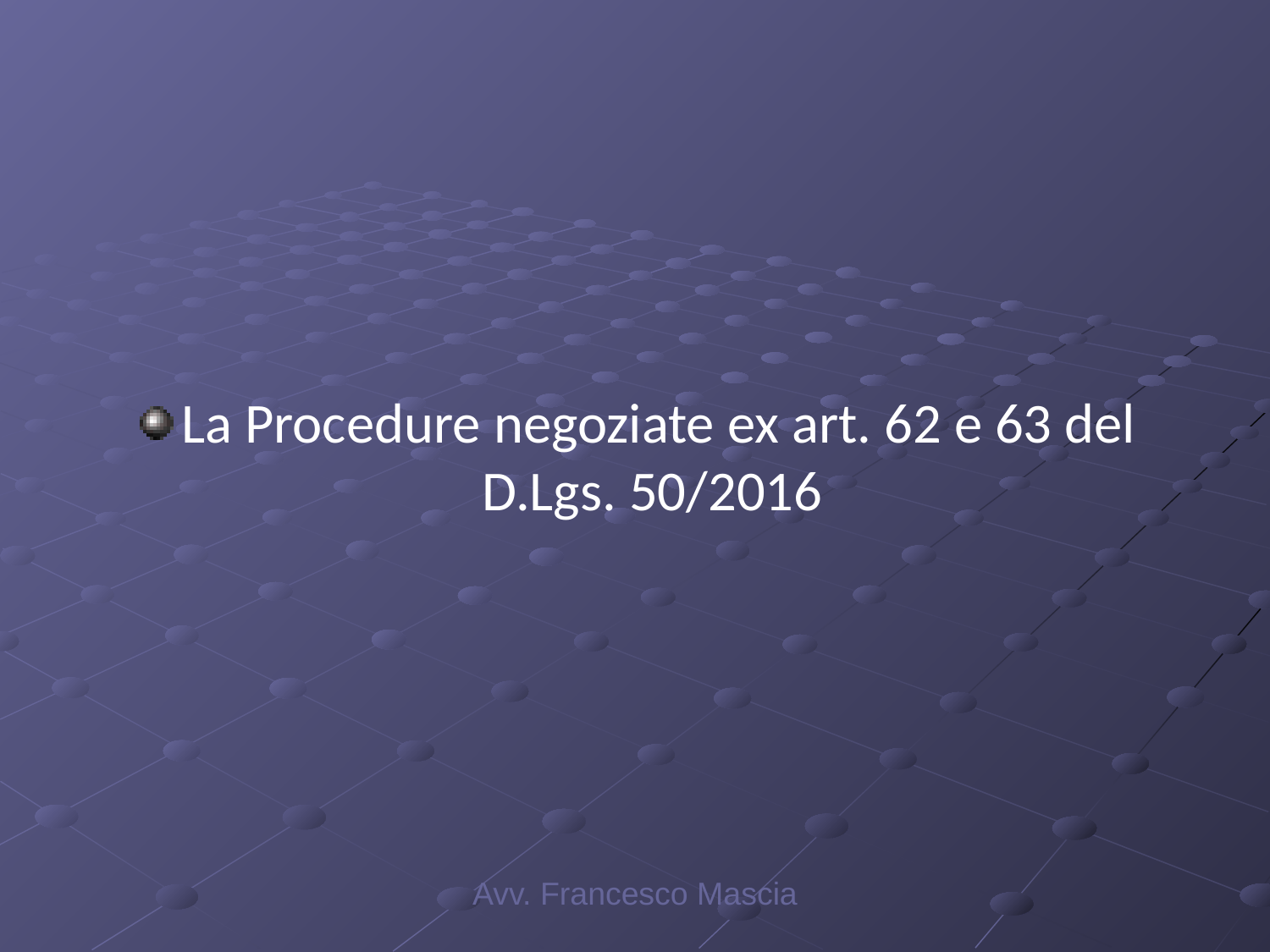

#

La Procedure negoziate ex art. 62 e 63 del D.Lgs. 50/2016

Avv. Francesco Mascia